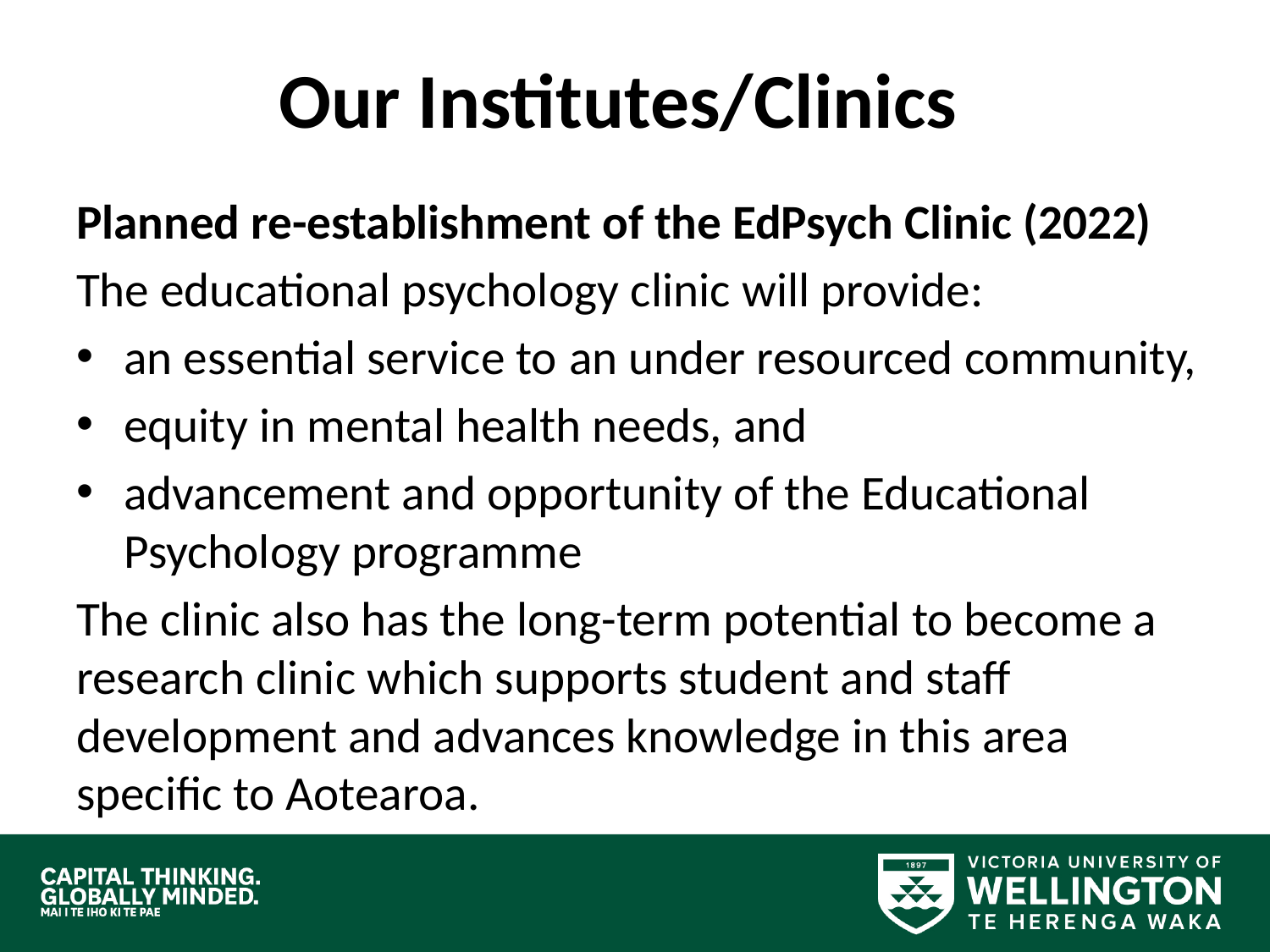

# Our Institutes/Clinics
Planned re-establishment of the EdPsych Clinic (2022)
The educational psychology clinic will provide:
an essential service to an under resourced community,
equity in mental health needs, and
advancement and opportunity of the Educational Psychology programme
The clinic also has the long-term potential to become a research clinic which supports student and staff development and advances knowledge in this area specific to Aotearoa.